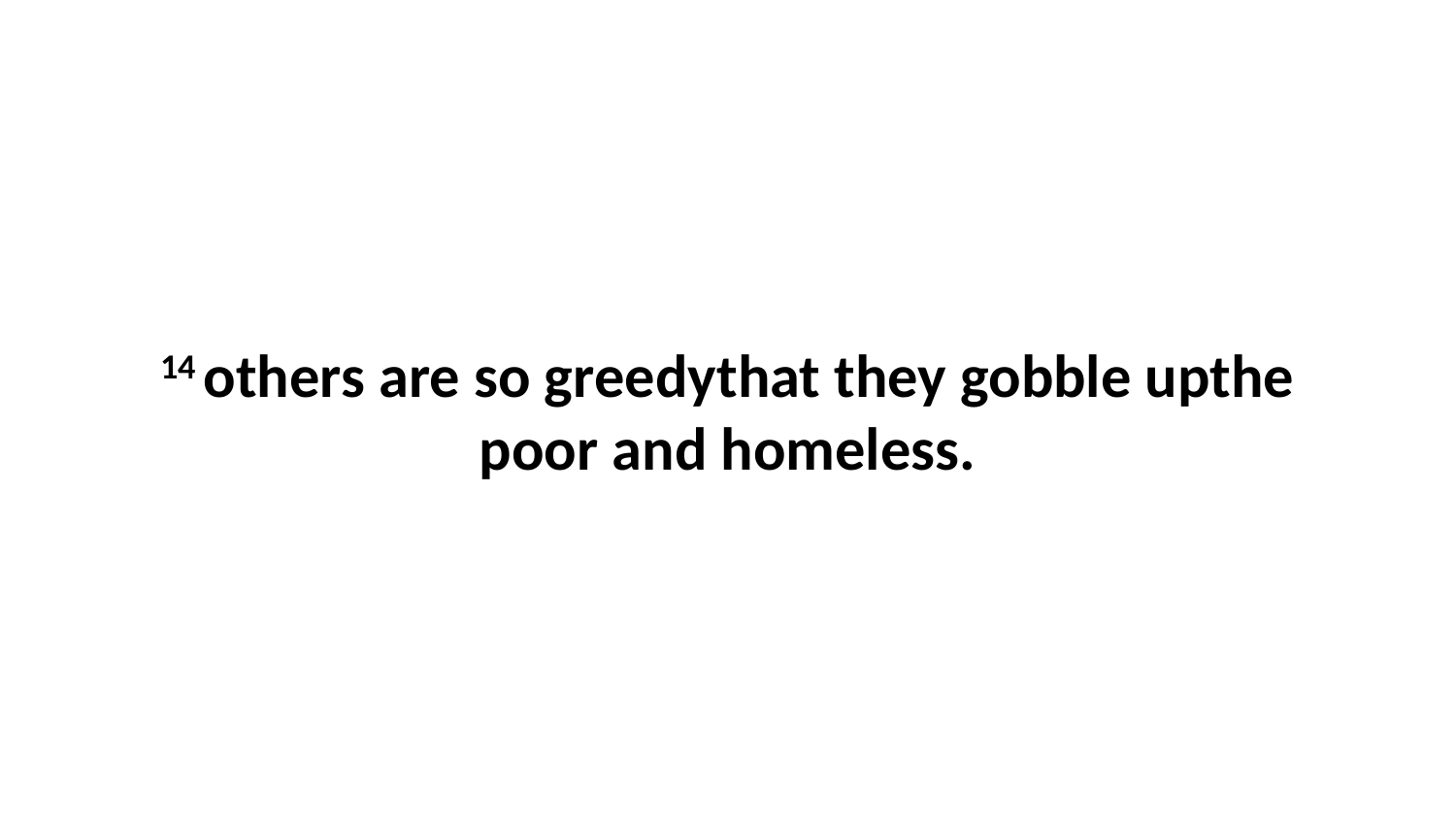

14 others are so greedythat they gobble upthe poor and homeless.